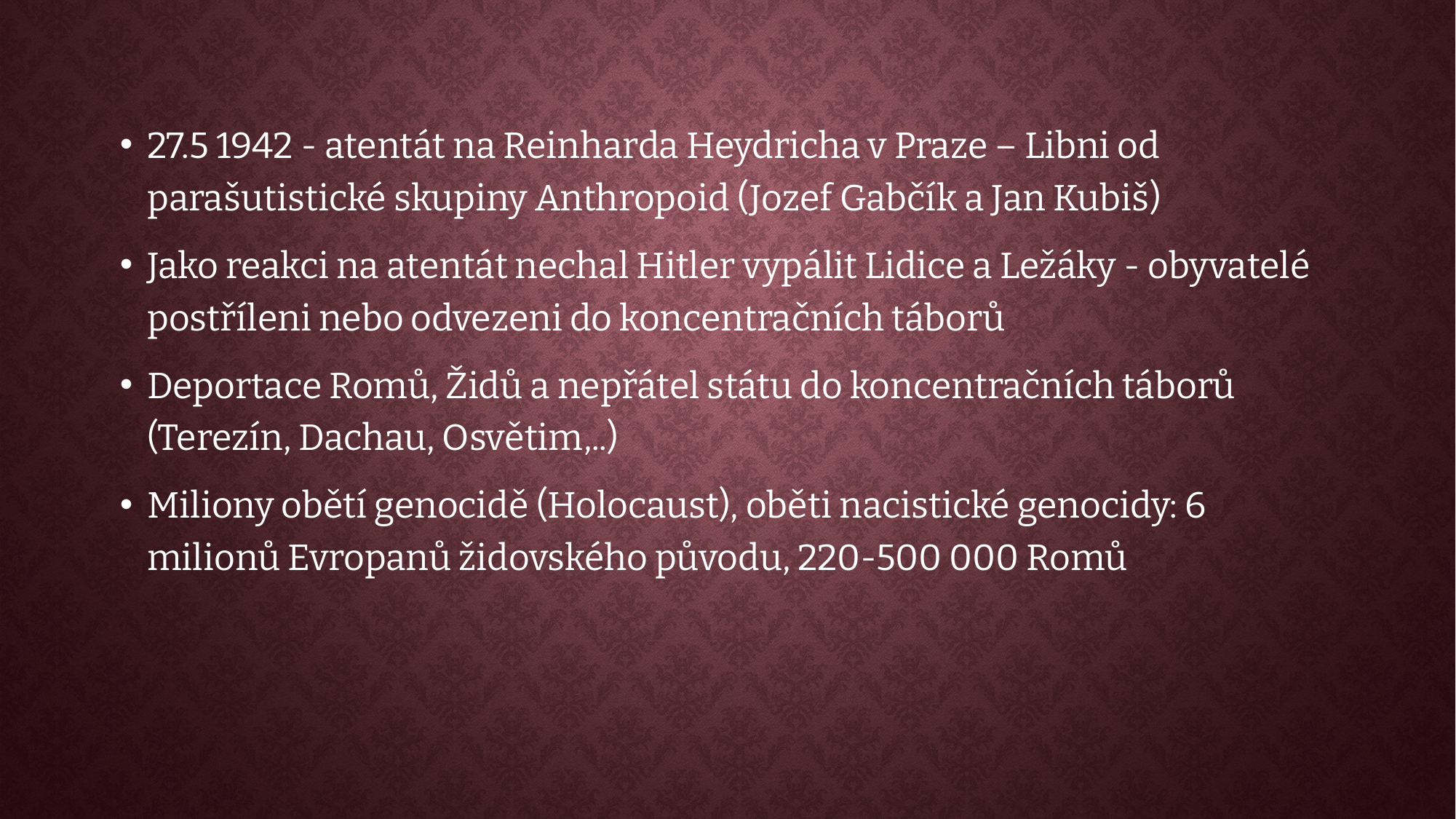

#
27.5 1942 - atentát na Reinharda Heydricha v Praze – Libni od parašutistické skupiny Anthropoid (Jozef Gabčík a Jan Kubiš)
Jako reakci na atentát nechal Hitler vypálit Lidice a Ležáky - obyvatelé postříleni nebo odvezeni do koncentračních táborů
Deportace Romů, Židů a nepřátel státu do koncentračních táborů (Terezín, Dachau, Osvětim,..)
Miliony obětí genocidě (Holocaust), oběti nacistické genocidy: 6 milionů Evropanů židovského původu, 220-500 000 Romů